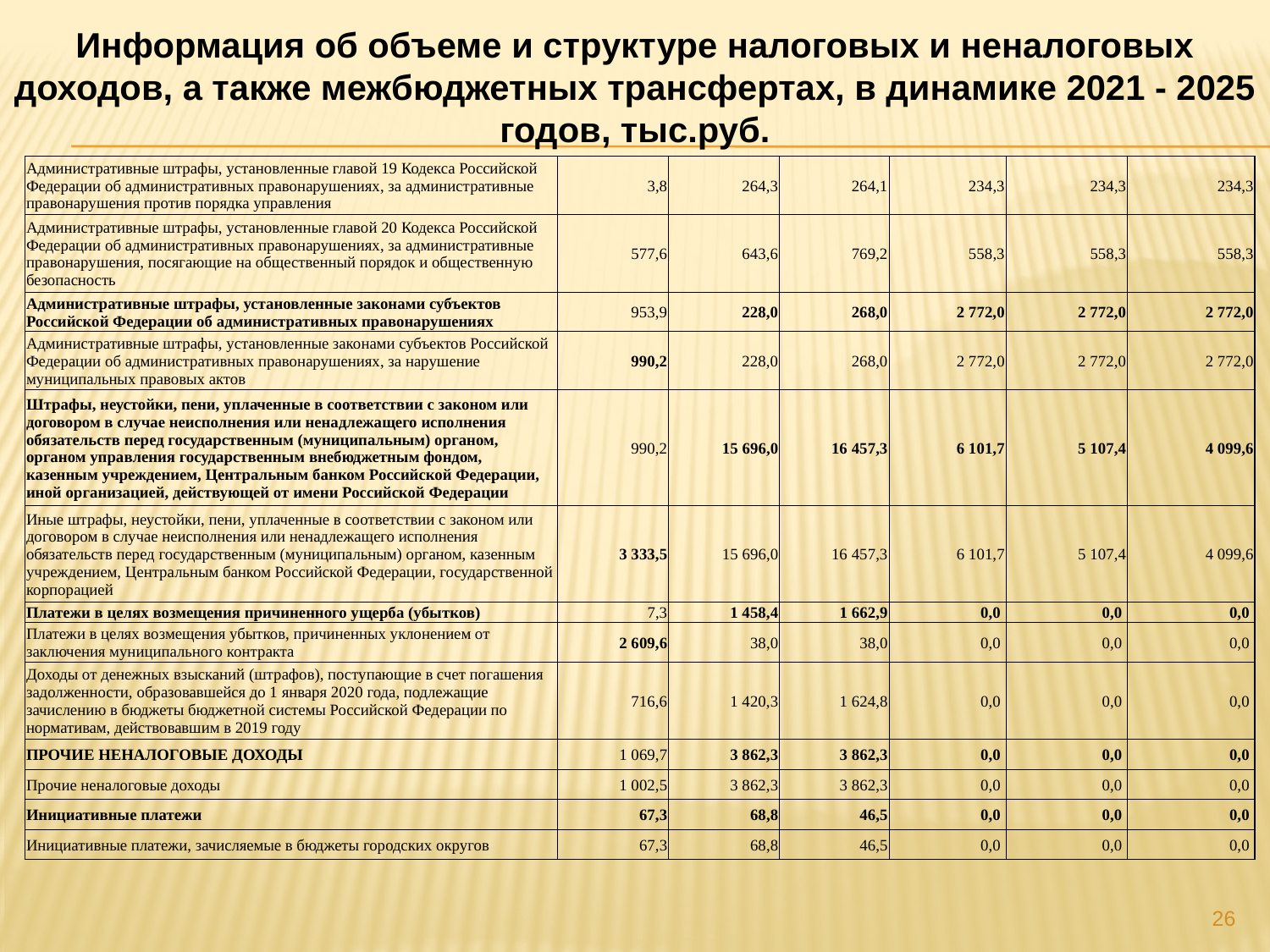

Информация об объеме и структуре налоговых и неналоговых доходов, а также межбюджетных трансфертах, в динамике 2021 - 2025 годов, тыс.руб.
| Административные штрафы, установленные главой 19 Кодекса Российской Федерации об административных правонарушениях, за административные правонарушения против порядка управления | 3,8 | 264,3 | 264,1 | 234,3 | 234,3 | 234,3 |
| --- | --- | --- | --- | --- | --- | --- |
| Административные штрафы, установленные главой 20 Кодекса Российской Федерации об административных правонарушениях, за административные правонарушения, посягающие на общественный порядок и общественную безопасность | 577,6 | 643,6 | 769,2 | 558,3 | 558,3 | 558,3 |
| Административные штрафы, установленные законами субъектов Российской Федерации об административных правонарушениях | 953,9 | 228,0 | 268,0 | 2 772,0 | 2 772,0 | 2 772,0 |
| Административные штрафы, установленные законами субъектов Российской Федерации об административных правонарушениях, за нарушение муниципальных правовых актов | 990,2 | 228,0 | 268,0 | 2 772,0 | 2 772,0 | 2 772,0 |
| Штрафы, неустойки, пени, уплаченные в соответствии с законом или договором в случае неисполнения или ненадлежащего исполнения обязательств перед государственным (муниципальным) органом, органом управления государственным внебюджетным фондом, казенным учреждением, Центральным банком Российской Федерации, иной организацией, действующей от имени Российской Федерации | 990,2 | 15 696,0 | 16 457,3 | 6 101,7 | 5 107,4 | 4 099,6 |
| Иные штрафы, неустойки, пени, уплаченные в соответствии с законом или договором в случае неисполнения или ненадлежащего исполнения обязательств перед государственным (муниципальным) органом, казенным учреждением, Центральным банком Российской Федерации, государственной корпорацией | 3 333,5 | 15 696,0 | 16 457,3 | 6 101,7 | 5 107,4 | 4 099,6 |
| Платежи в целях возмещения причиненного ущерба (убытков) | 7,3 | 1 458,4 | 1 662,9 | 0,0 | 0,0 | 0,0 |
| Платежи в целях возмещения убытков, причиненных уклонением от заключения муниципального контракта | 2 609,6 | 38,0 | 38,0 | 0,0 | 0,0 | 0,0 |
| Доходы от денежных взысканий (штрафов), поступающие в счет погашения задолженности, образовавшейся до 1 января 2020 года, подлежащие зачислению в бюджеты бюджетной системы Российской Федерации по нормативам, действовавшим в 2019 году | 716,6 | 1 420,3 | 1 624,8 | 0,0 | 0,0 | 0,0 |
| ПРОЧИЕ НЕНАЛОГОВЫЕ ДОХОДЫ | 1 069,7 | 3 862,3 | 3 862,3 | 0,0 | 0,0 | 0,0 |
| Прочие неналоговые доходы | 1 002,5 | 3 862,3 | 3 862,3 | 0,0 | 0,0 | 0,0 |
| Инициативные платежи | 67,3 | 68,8 | 46,5 | 0,0 | 0,0 | 0,0 |
| Инициативные платежи, зачисляемые в бюджеты городских округов | 67,3 | 68,8 | 46,5 | 0,0 | 0,0 | 0,0 |

26